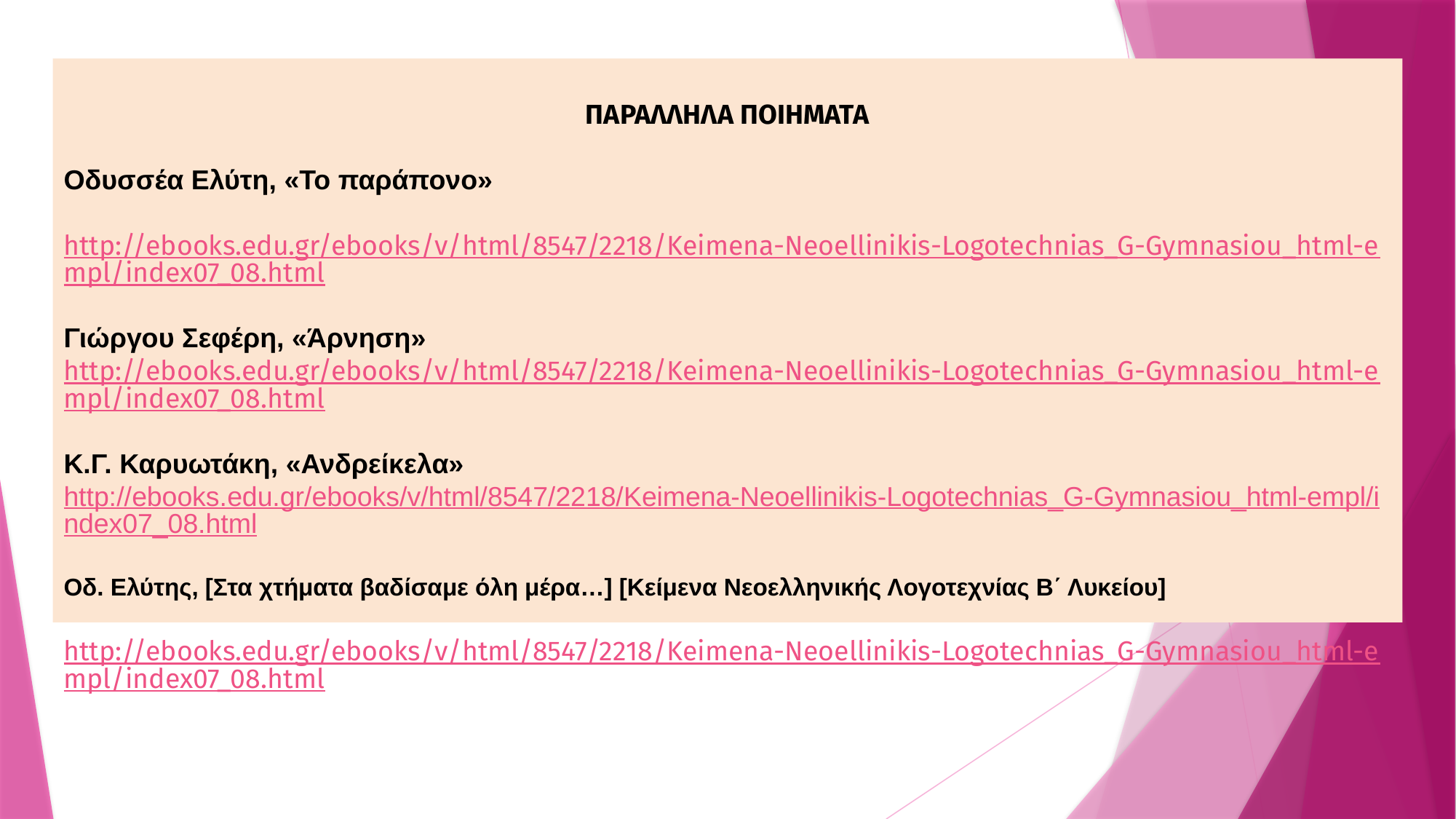

ΠΑΡΑΛΛΗΛΑ ΠΟΙΗΜΑΤΑ

Οδυσσέα Ελύτη, «Το παράπονο»

http://ebooks.edu.gr/ebooks/v/html/8547/2218/Keimena-Neoellinikis-Logotechnias_G-Gymnasiou_html-empl/index07_08.html

Γιώργου Σεφέρη, «Άρνηση»
http://ebooks.edu.gr/ebooks/v/html/8547/2218/Keimena-Neoellinikis-Logotechnias_G-Gymnasiou_html-empl/index07_08.html

Κ.Γ. Καρυωτάκη, «Ανδρείκελα»
http://ebooks.edu.gr/ebooks/v/html/8547/2218/Keimena-Neoellinikis-Logotechnias_G-Gymnasiou_html-empl/index07_08.html
Οδ. Ελύτης, [Στα χτήματα βαδίσαμε όλη μέρα…] [Κείμενα Νεοελληνικής Λογοτεχνίας Β΄ Λυκείου]

http://ebooks.edu.gr/ebooks/v/html/8547/2218/Keimena-Neoellinikis-Logotechnias_G-Gymnasiou_html-empl/index07_08.html